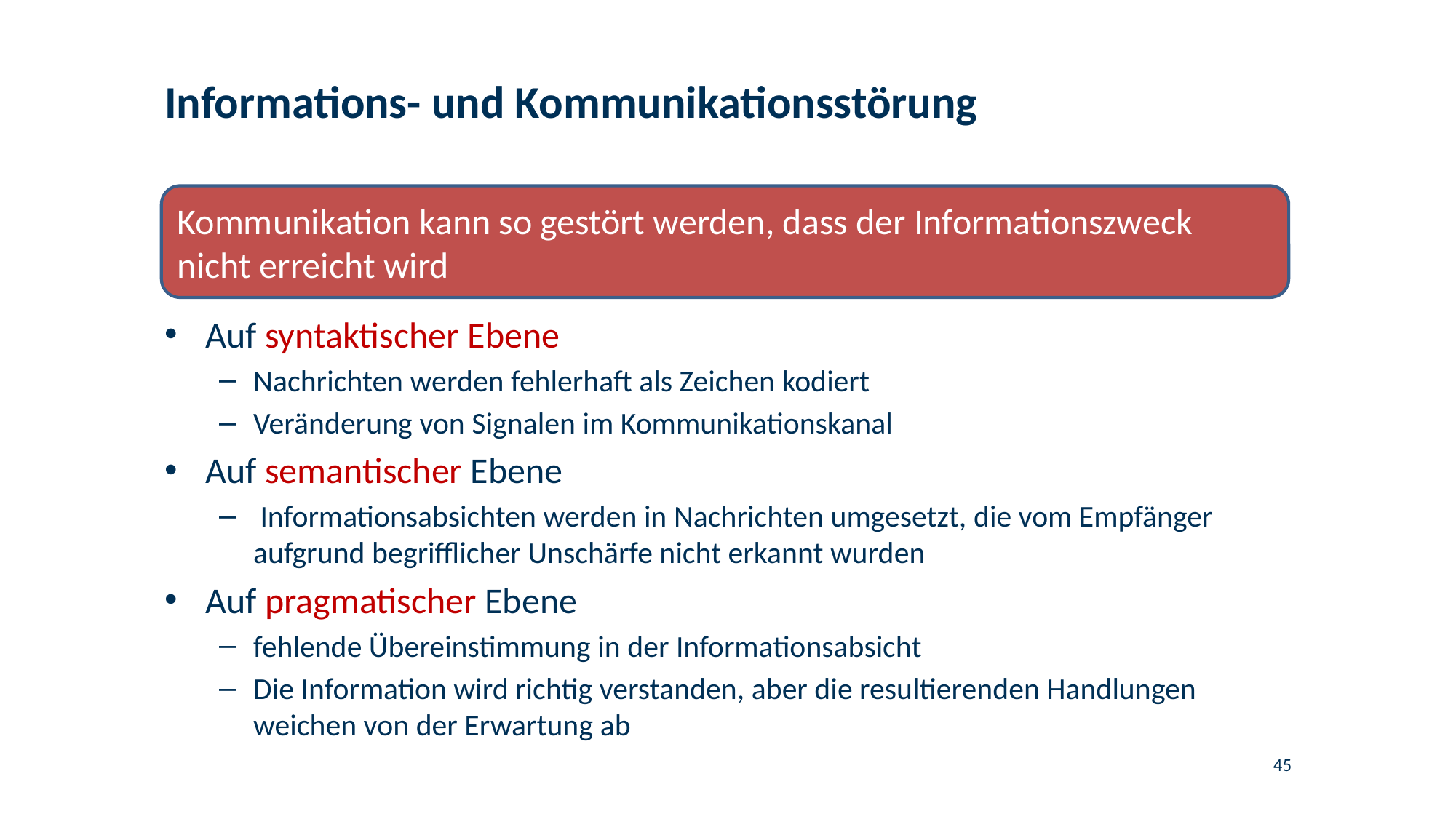

# Informations- und Kommunikationsstörung
Kommunikation kann so gestört werden, dass der Informationszweck nicht erreicht wird
Auf syntaktischer Ebene
Nachrichten werden fehlerhaft als Zeichen kodiert
Veränderung von Signalen im Kommunikationskanal
Auf semantischer Ebene
 Informationsabsichten werden in Nachrichten umgesetzt, die vom Empfänger aufgrund begrifflicher Unschärfe nicht erkannt wurden
Auf pragmatischer Ebene
fehlende Übereinstimmung in der Informationsabsicht
Die Information wird richtig verstanden, aber die resultierenden Handlungen weichen von der Erwartung ab
45